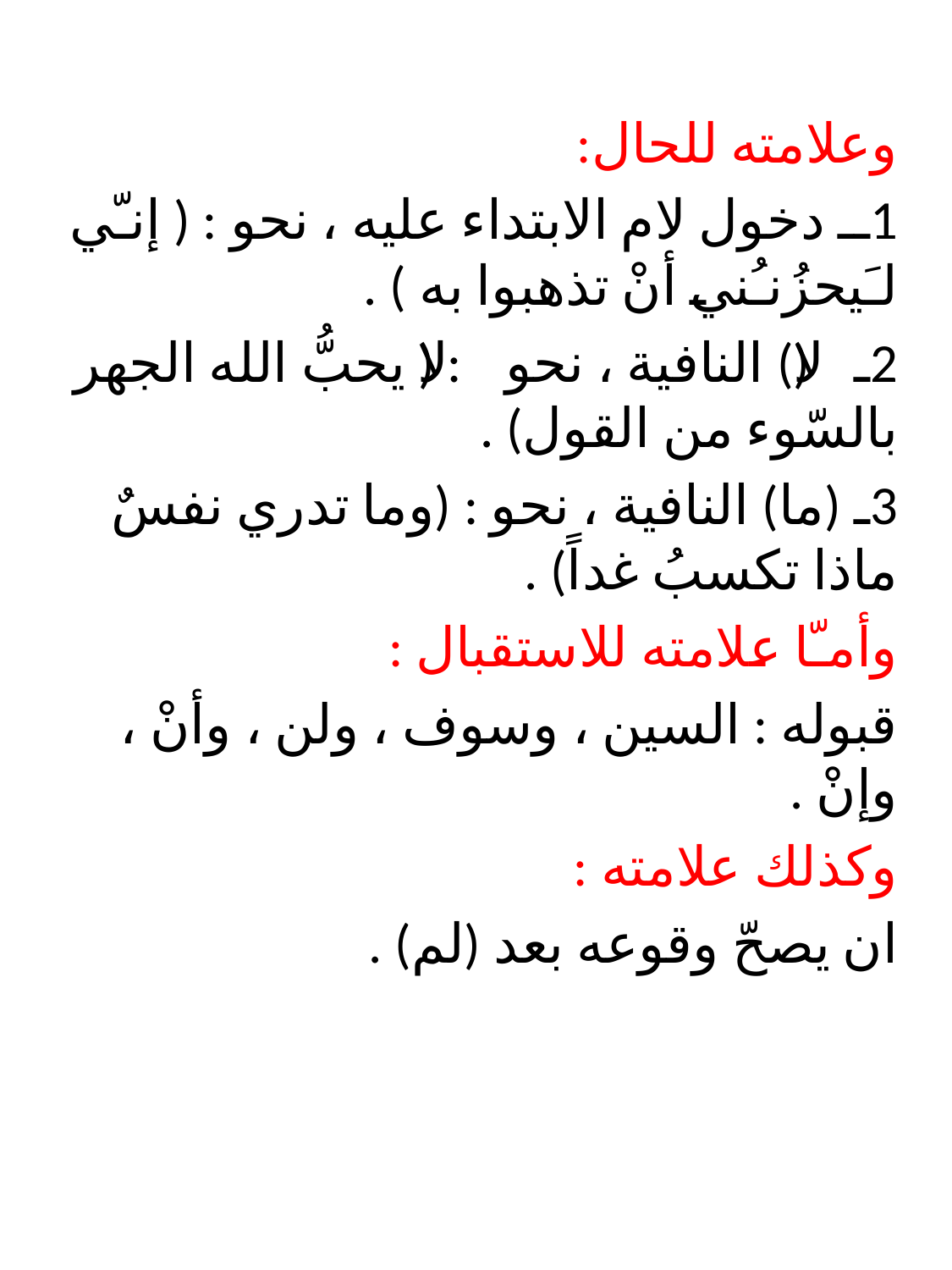

#
وعلامته للحال:
1ــ دخول لام الابتداء عليه ، نحو : ( إنـّي لـَيحزُنـُني أنْ تذهبوا به ) .
2ـ (لا) النافية ، نحو : (لا يحبُّ الله الجهر بالسّوء من القول) .
3ـ (ما) النافية ، نحو : (وما تدري نفسٌ ماذا تكسبُ غداً) .
وأمـّا علامته للاستقبال :
قبوله : السين ، وسوف ، ولن ، وأنْ ، وإنْ .
وكذلك علامته :
ان يصحّ وقوعه بعد (لم) .